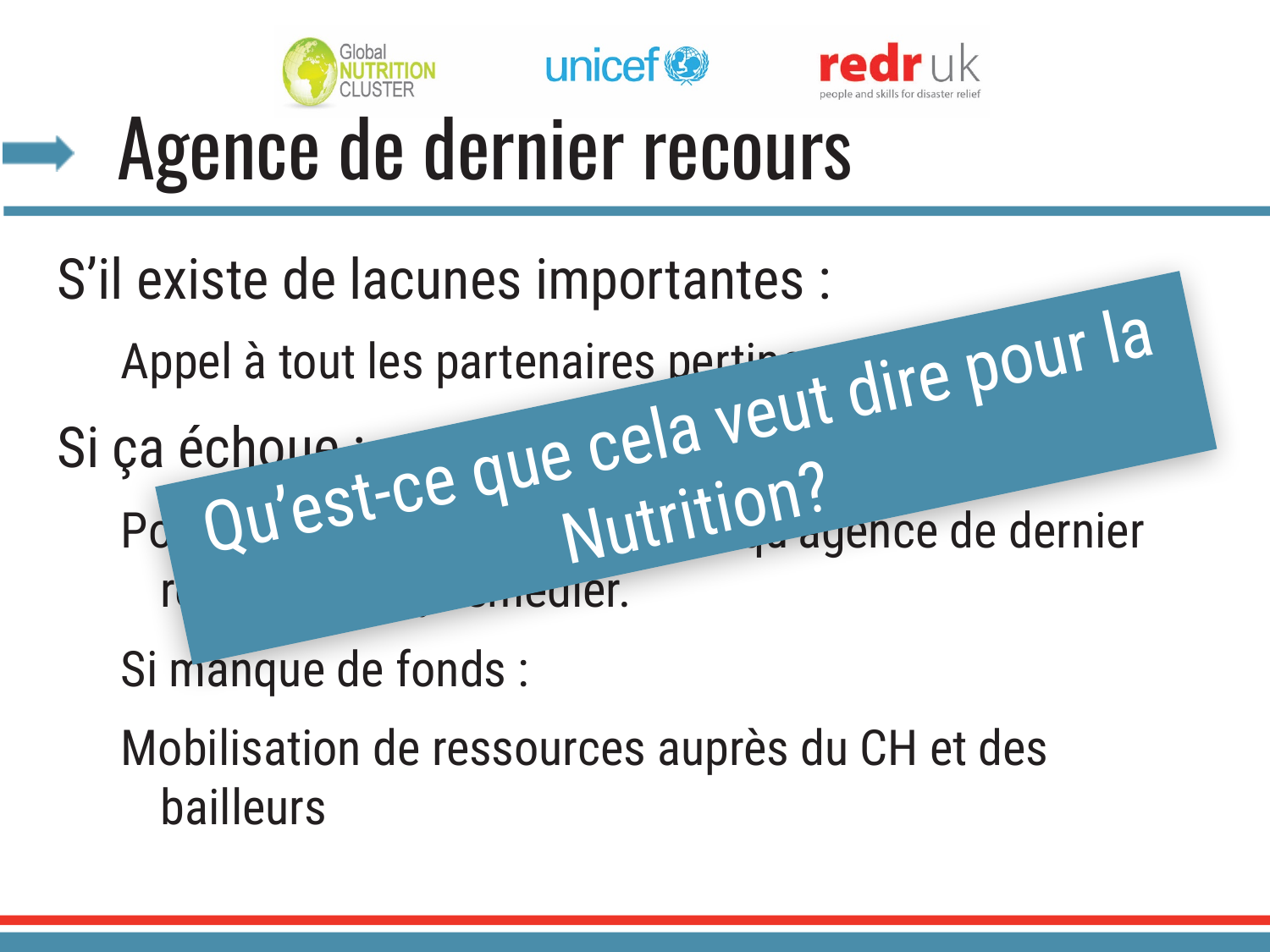

# Agence de dernier recours
S’il existe de lacunes importantes :
Appel à tout les partenaires pertinents pour y remédier.
Si ça échoue :
Possibilité de s’engager en tant qu’agence de dernier recours pour y remédier.
Si manque de fonds :
Mobilisation de ressources auprès du CH et des bailleurs
Qu’est-ce que cela veut dire pour la Nutrition?